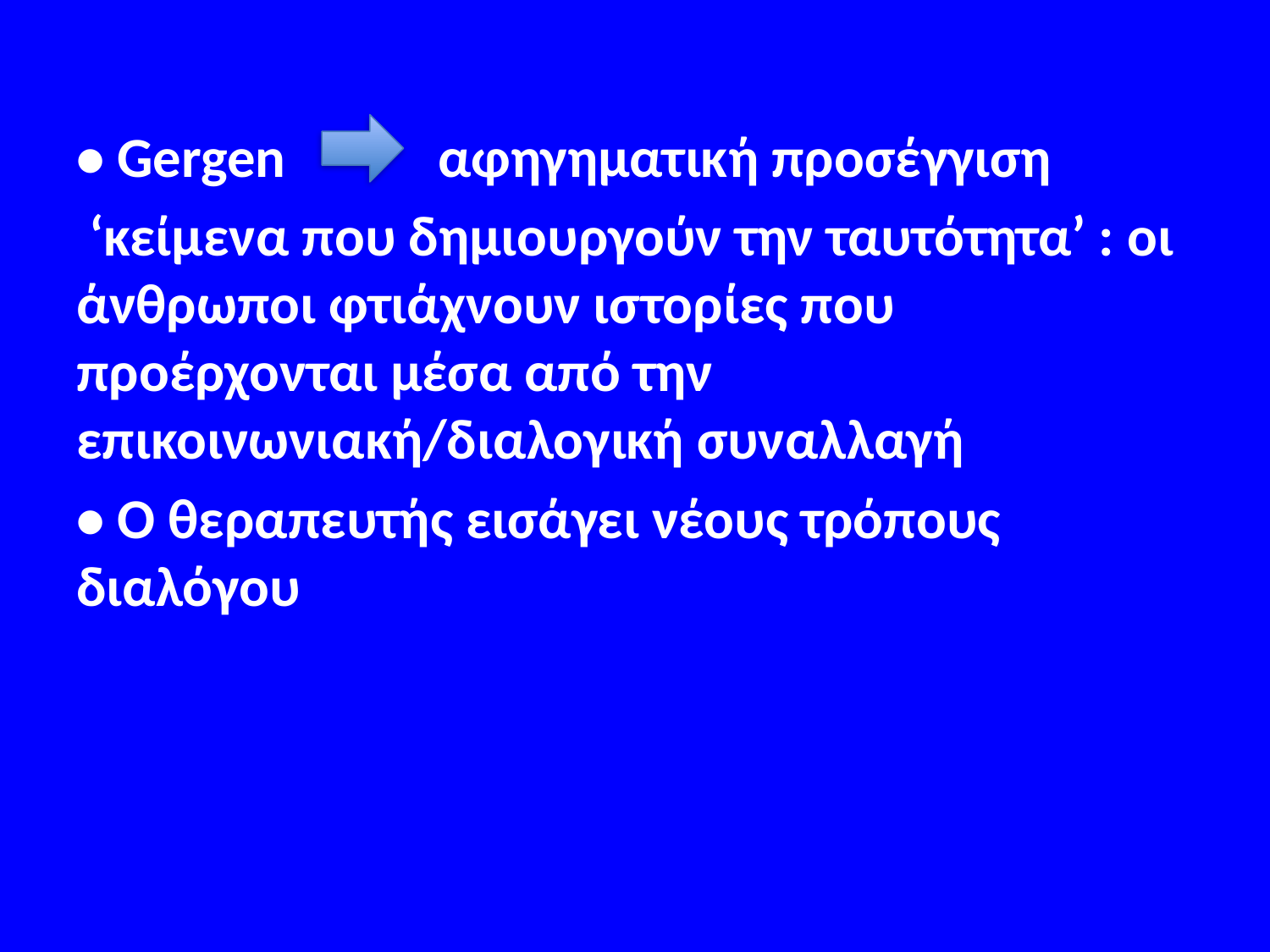

#
• Gergen            αφηγηματική προσέγγιση
 ‘κείμενα που δημιουργούν την ταυτότητα’ : οι άνθρωποι φτιάχνουν ιστορίες που προέρχονται μέσα από την επικοινωνιακή/διαλογική συναλλαγή
• Ο θεραπευτής εισάγει νέους τρόπους διαλόγου